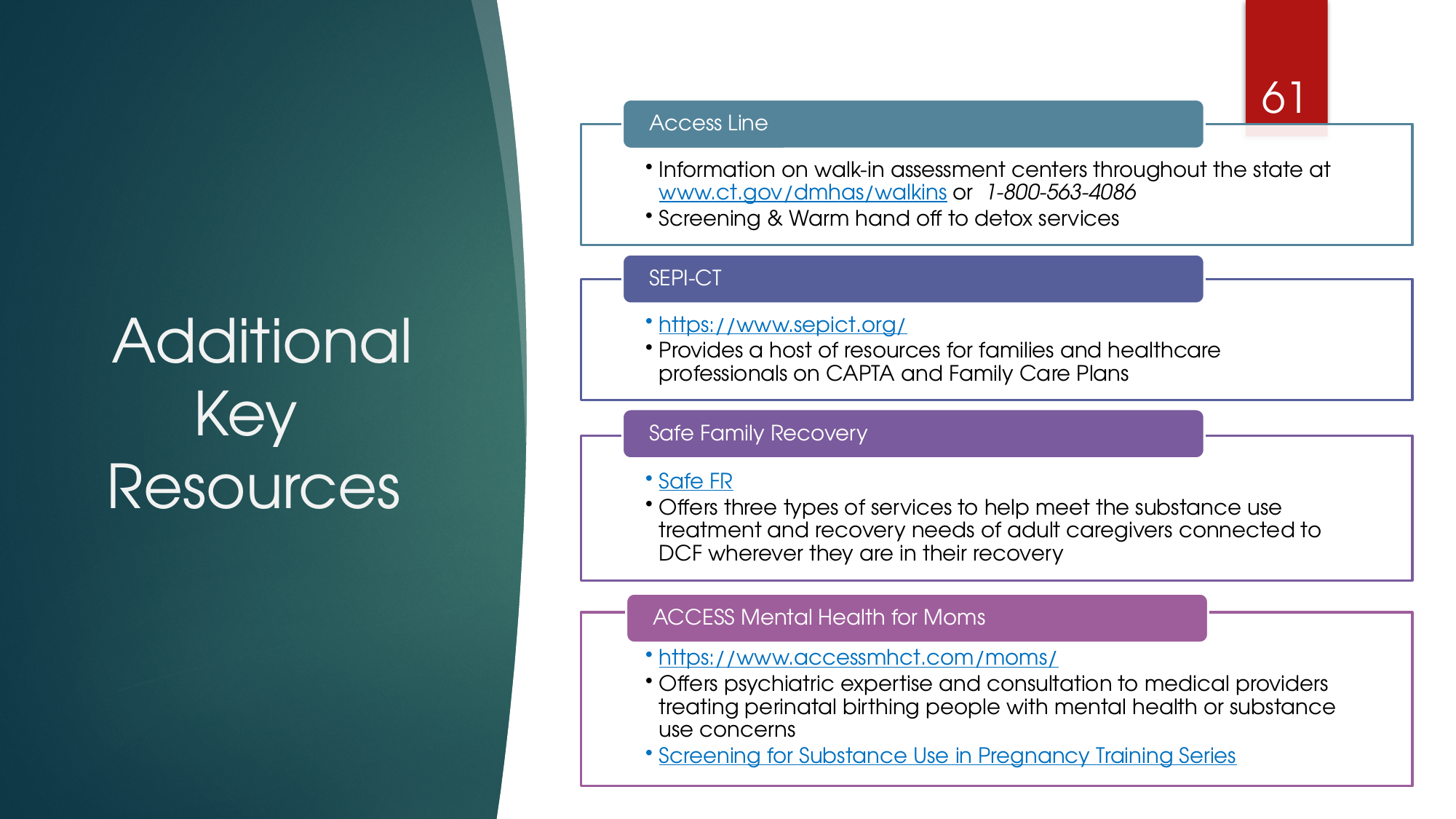

61
Information on walk-in assessment centers throughout the state at www.ct.gov/dmhas/walkins or  1-800-563-4086
Screening & Warm hand off to detox services
Access Line
https://www.sepict.org/
Provides a host of resources for families and healthcare professionals on CAPTA and Family Care Plans
SEPI-CT
Safe FR
Offers three types of services to help meet the substance use treatment and recovery needs of adult caregivers connected to DCF wherever they are in their recovery
Safe Family Recovery
https://www.accessmhct.com/moms/
Offers psychiatric expertise and consultation to medical providers treating perinatal birthing people with mental health or substance use concerns
Screening for Substance Use in Pregnancy Training Series
ACCESS Mental Health for Moms
# Additional Key Resources